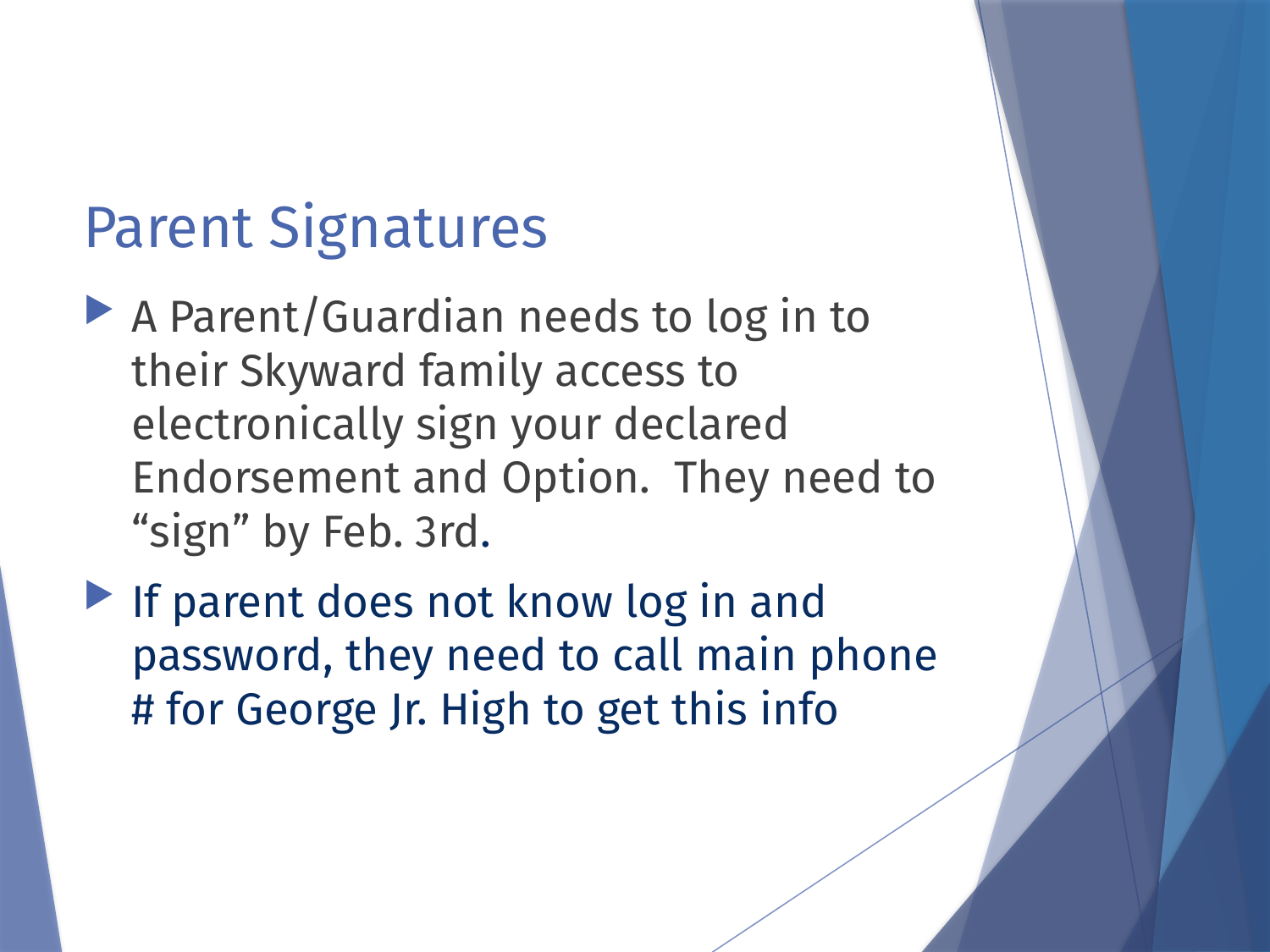

# Parent Signatures
A Parent/Guardian needs to log in to their Skyward family access to electronically sign your declared Endorsement and Option.  They need to “sign” by Feb. 3rd.
If parent does not know log in and password, they need to call main phone # for George Jr. High to get this info